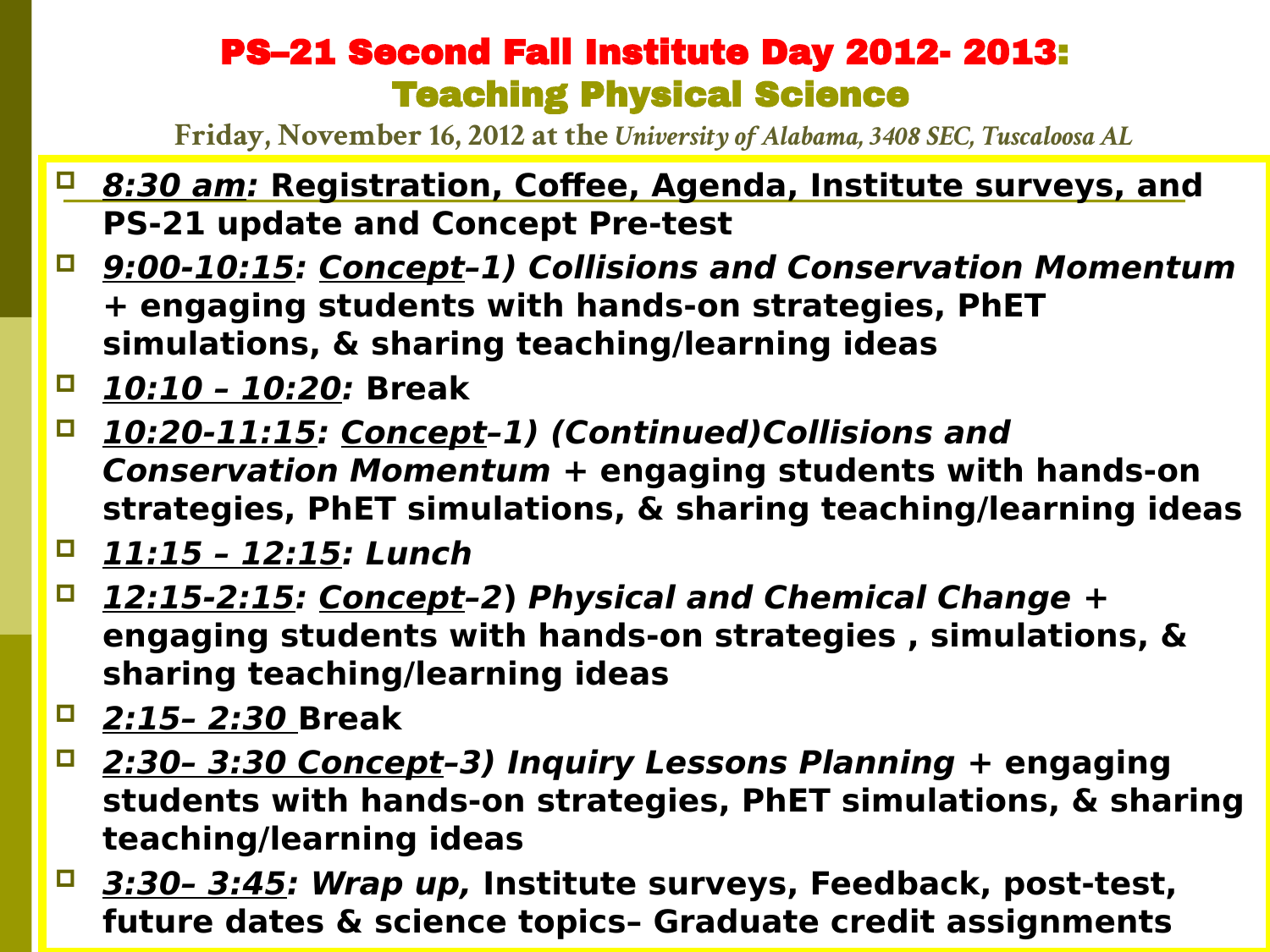

PS–21 Second Fall Institute Day 2012- 2013:
Teaching Physical Science
 Friday, November 16, 2012 at the University of Alabama, 3408 SEC, Tuscaloosa AL
8:30 am: Registration, Coffee, Agenda, Institute surveys, and PS-21 update and Concept Pre-test
9:00-10:15: Concept–1) Collisions and Conservation Momentum + engaging students with hands-on strategies, PhET simulations, & sharing teaching/learning ideas
10:10 – 10:20: Break
10:20-11:15: Concept–1) (Continued)Collisions and Conservation Momentum + engaging students with hands-on strategies, PhET simulations, & sharing teaching/learning ideas
11:15 – 12:15: Lunch
12:15-2:15: Concept–2) Physical and Chemical Change + engaging students with hands-on strategies , simulations, & sharing teaching/learning ideas
2:15– 2:30 Break
2:30– 3:30 Concept–3) Inquiry Lessons Planning + engaging students with hands-on strategies, PhET simulations, & sharing teaching/learning ideas
3:30– 3:45: Wrap up, Institute surveys, Feedback, post-test, future dates & science topics– Graduate credit assignments